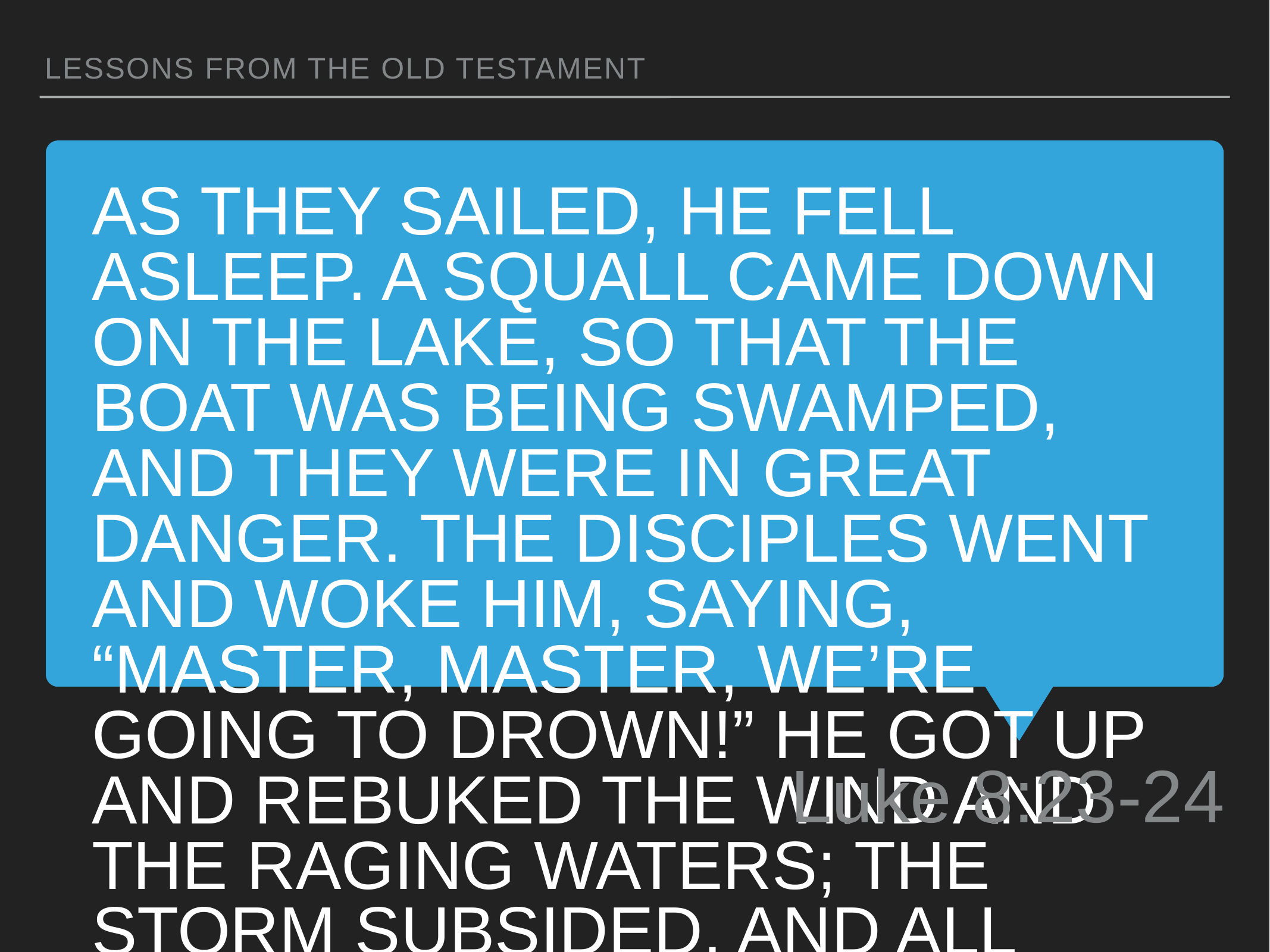

lessons from the old testament
As they sailed, he fell asleep. A squall came down on the lake, so that the boat was being swamped, and they were in great danger. The disciples went and woke him, saying, “Master, Master, we’re going to drown!” He got up and rebuked the wind and the raging waters; the storm subsided, and all was calm.
Luke 8:23-24